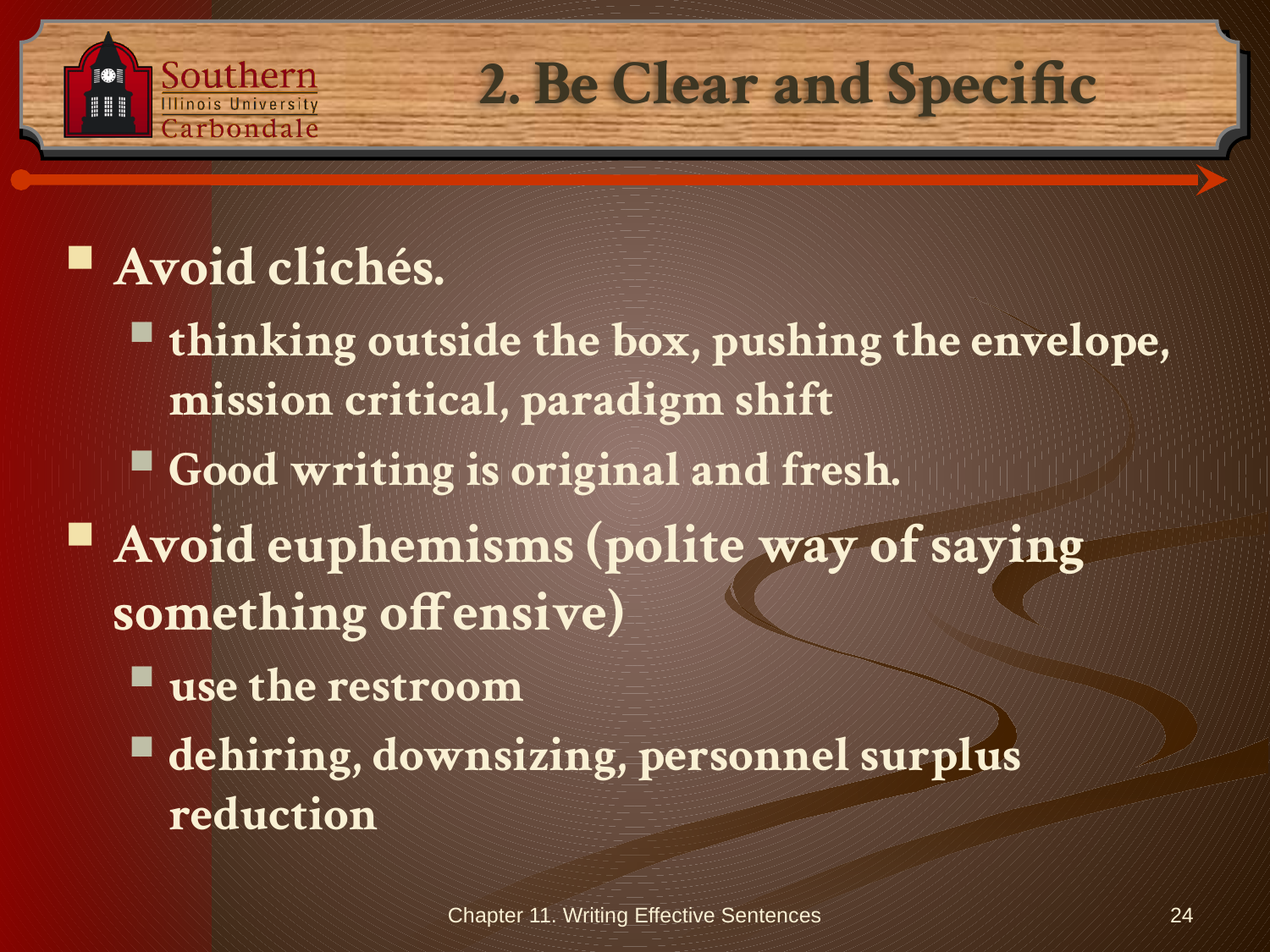

# 2. Be Clear and Specific
Avoid clichés.
thinking outside the box, pushing the envelope, mission critical, paradigm shift
Good writing is original and fresh.
Avoid euphemisms (polite way of saying something offensive)
use the restroom
dehiring, downsizing, personnel surplus reduction
Chapter 11. Writing Effective Sentences
24